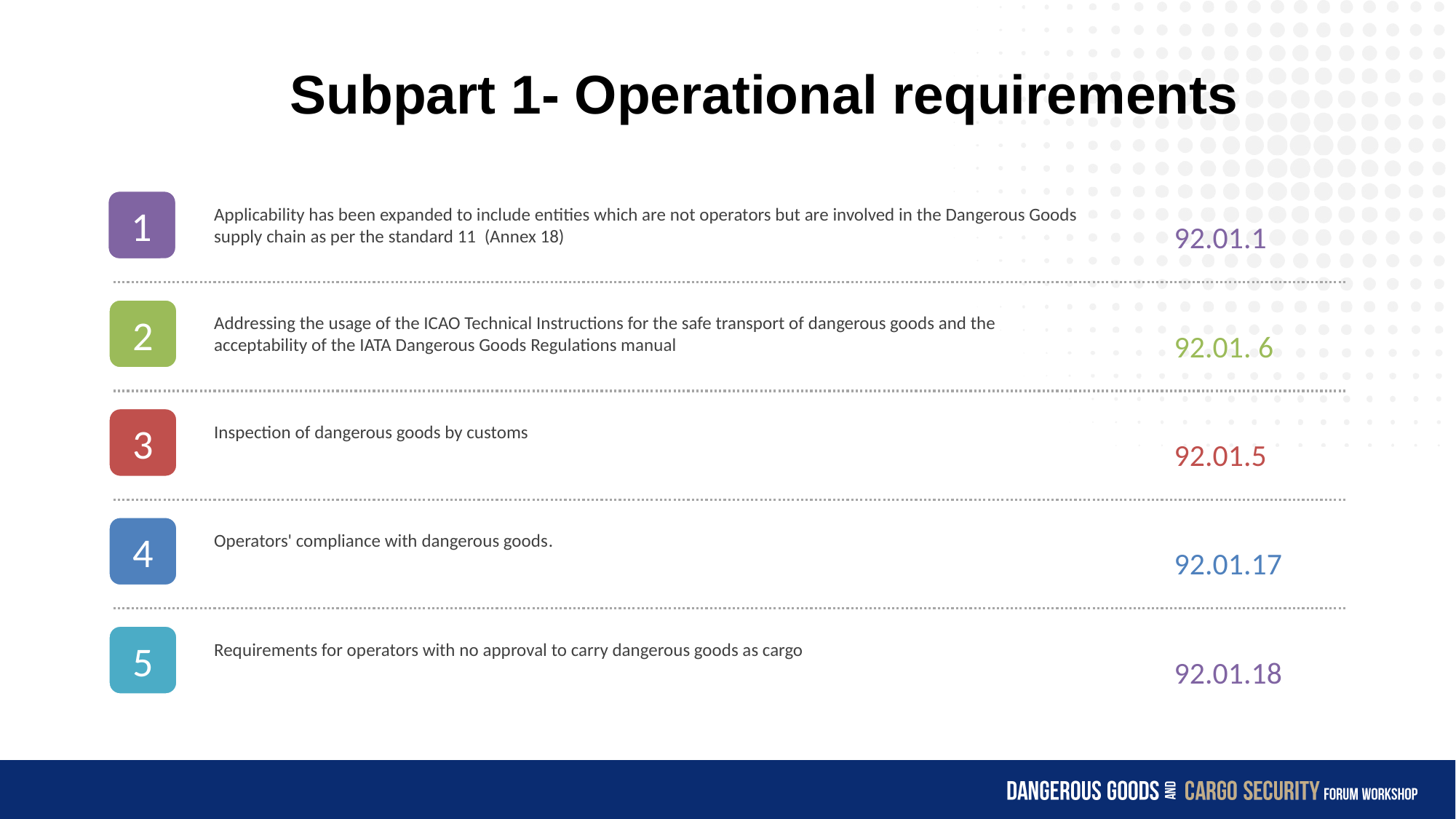

Subpart 1- Operational requirements

 92.01.1
1
Applicability has been expanded to include entities which are not operators but are involved in the Dangerous Goods supply chain as per the standard 11  (Annex 18)

 92.01. 6
2
Addressing the usage of the ICAO Technical Instructions for the safe transport of dangerous goods and the acceptability of the IATA Dangerous Goods Regulations manual

 92.01.5
3
Inspection of dangerous goods by customs

 92.01.17
4
Operators' compliance with dangerous goods.

 92.01.18
5
Requirements for operators with no approval to carry dangerous goods as cargo